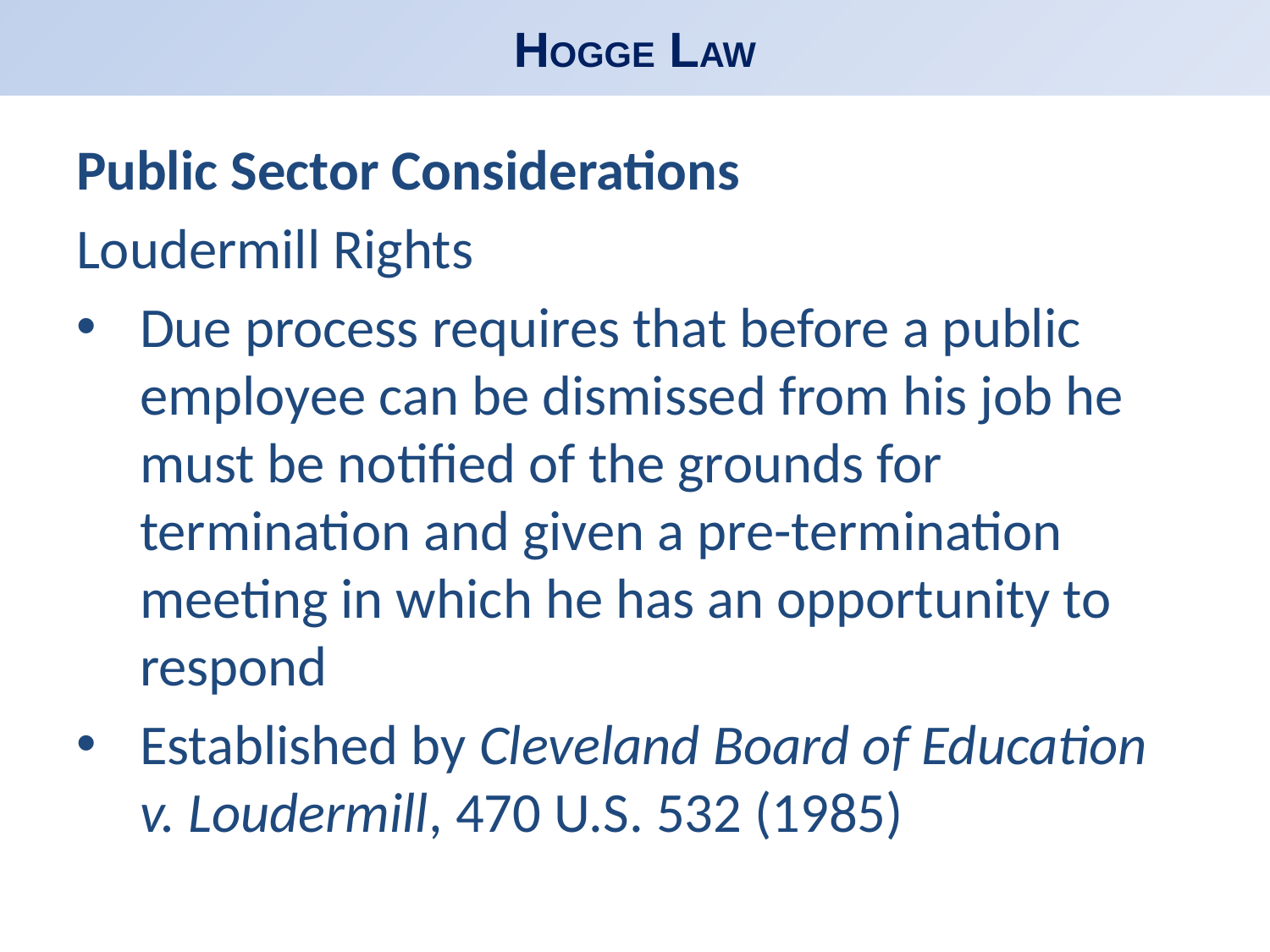

# HOGGE LAW
Public Sector Considerations
Loudermill Rights
Due process requires that before a public employee can be dismissed from his job he must be notified of the grounds for termination and given a pre-termination meeting in which he has an opportunity to respond
Established by Cleveland Board of Education v. Loudermill, 470 U.S. 532 (1985)